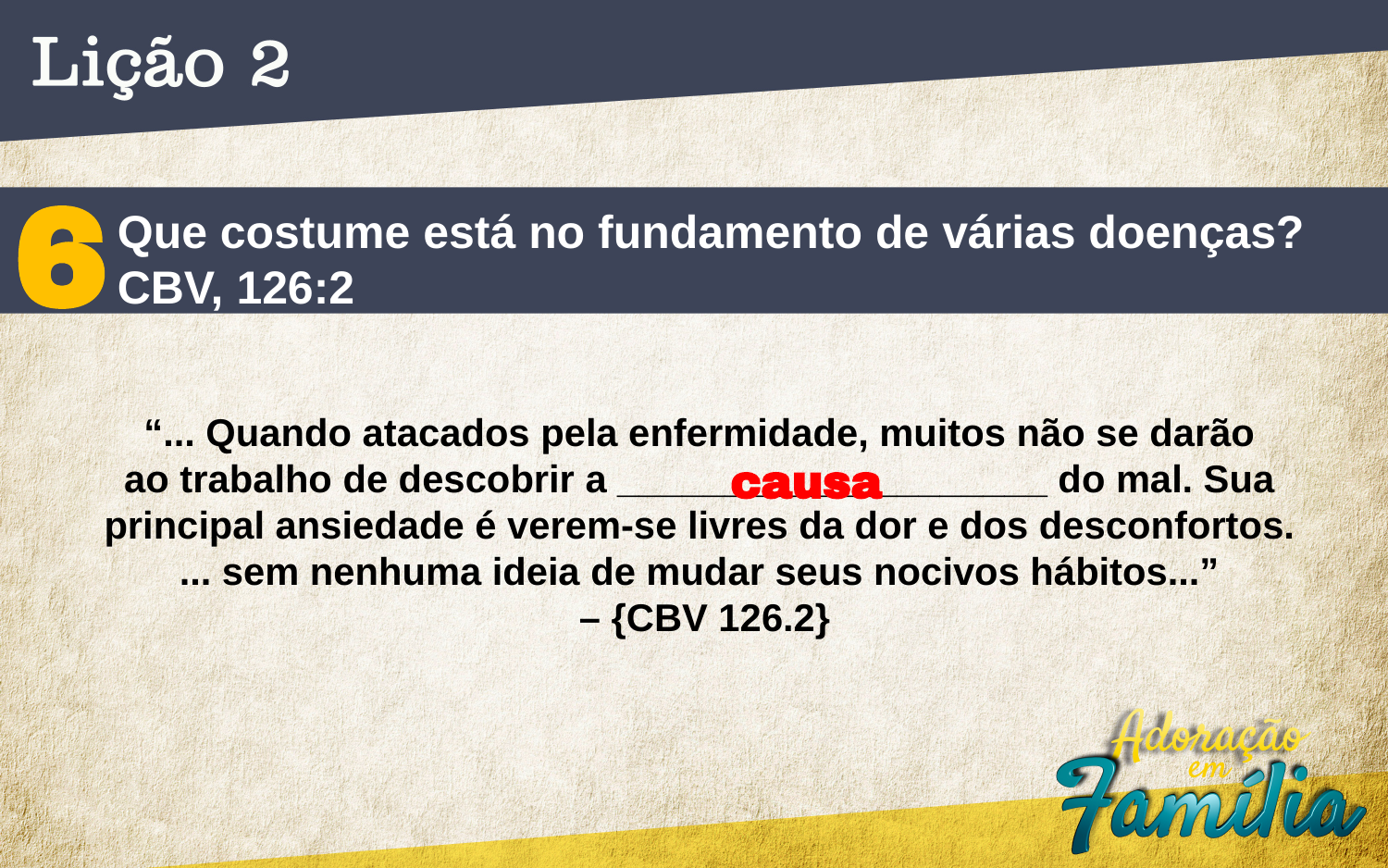

6

Que costume está no fundamento de várias doenças? CBV, 126:2
“... Quando atacados pela enfermidade, muitos não se darão
ao trabalho de descobrir a ____________________ do mal. Sua
principal ansiedade é verem-se livres da dor e dos desconfortos.
... sem nenhuma ideia de mudar seus nocivos hábitos...”
 – {CBV 126.2}
causa